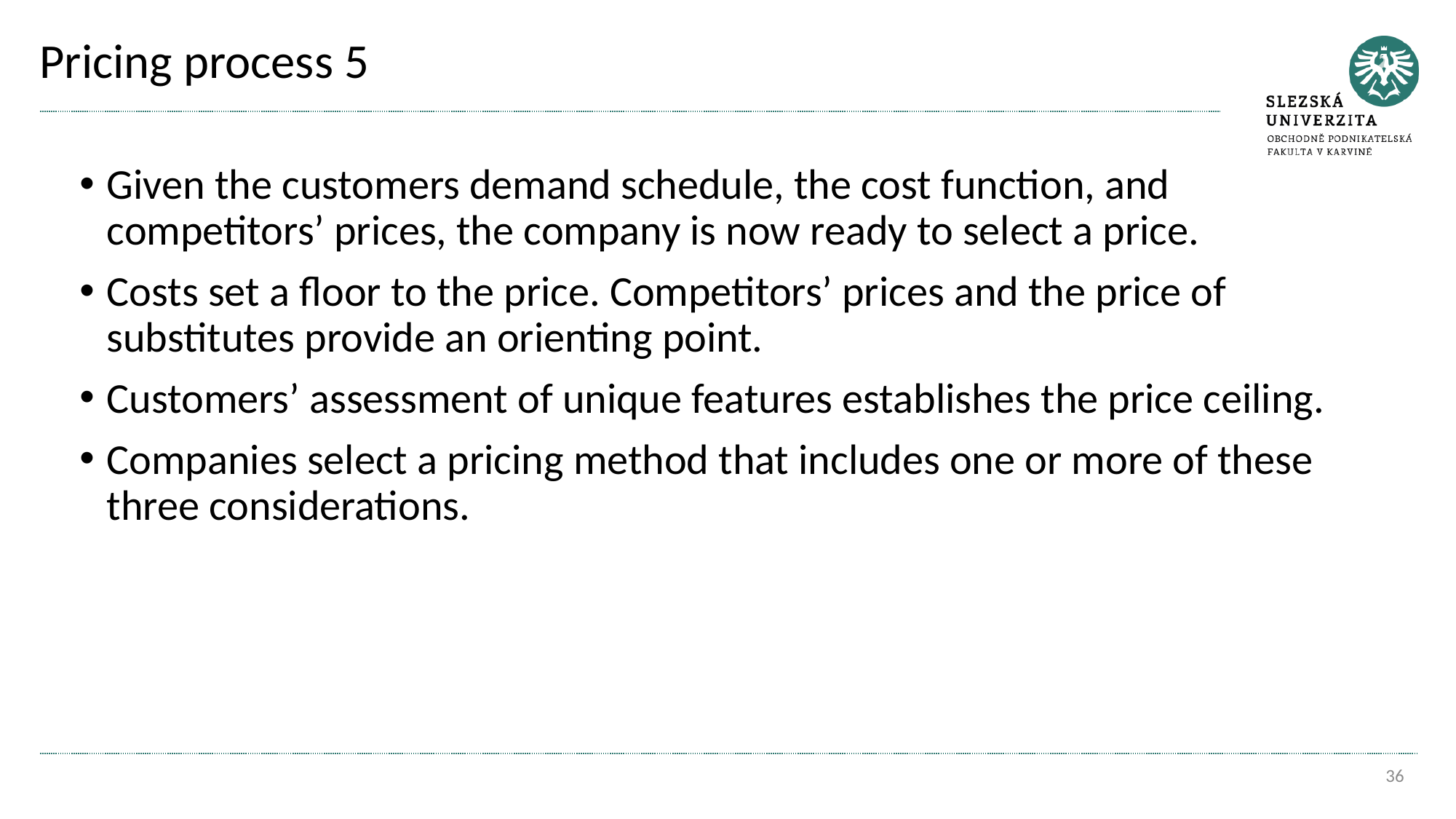

# Pricing process 5
Given the customers demand schedule, the cost function, and competitors’ prices, the company is now ready to select a price.
Costs set a floor to the price. Competitors’ prices and the price of substitutes provide an orienting point.
Customers’ assessment of unique features establishes the price ceiling.
Companies select a pricing method that includes one or more of these three considerations.
36